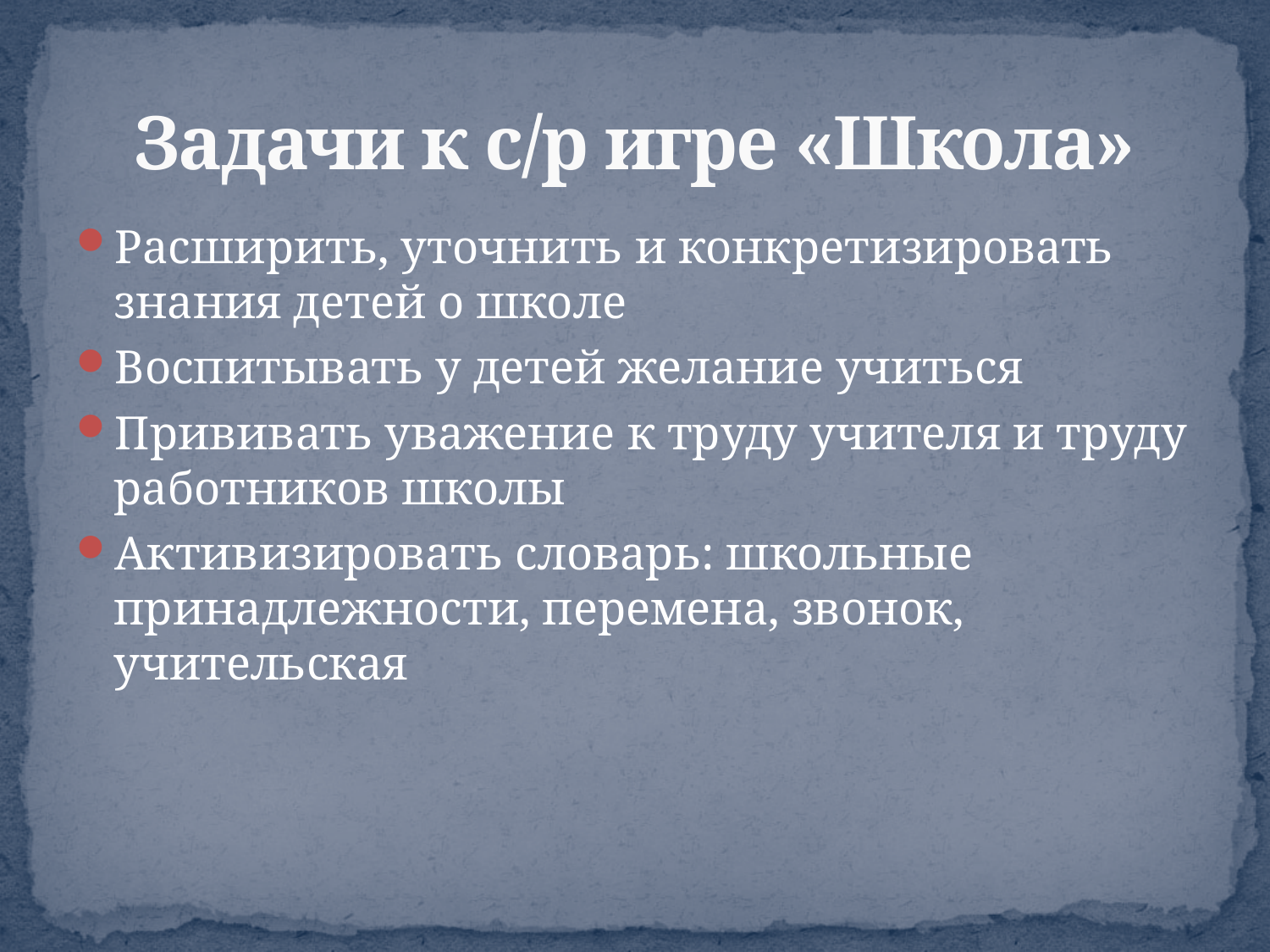

# Задачи к с/р игре «Школа»
Расширить, уточнить и конкретизировать знания детей о школе
Воспитывать у детей желание учиться
Прививать уважение к труду учителя и труду работников школы
Активизировать словарь: школьные принадлежности, перемена, звонок, учительская